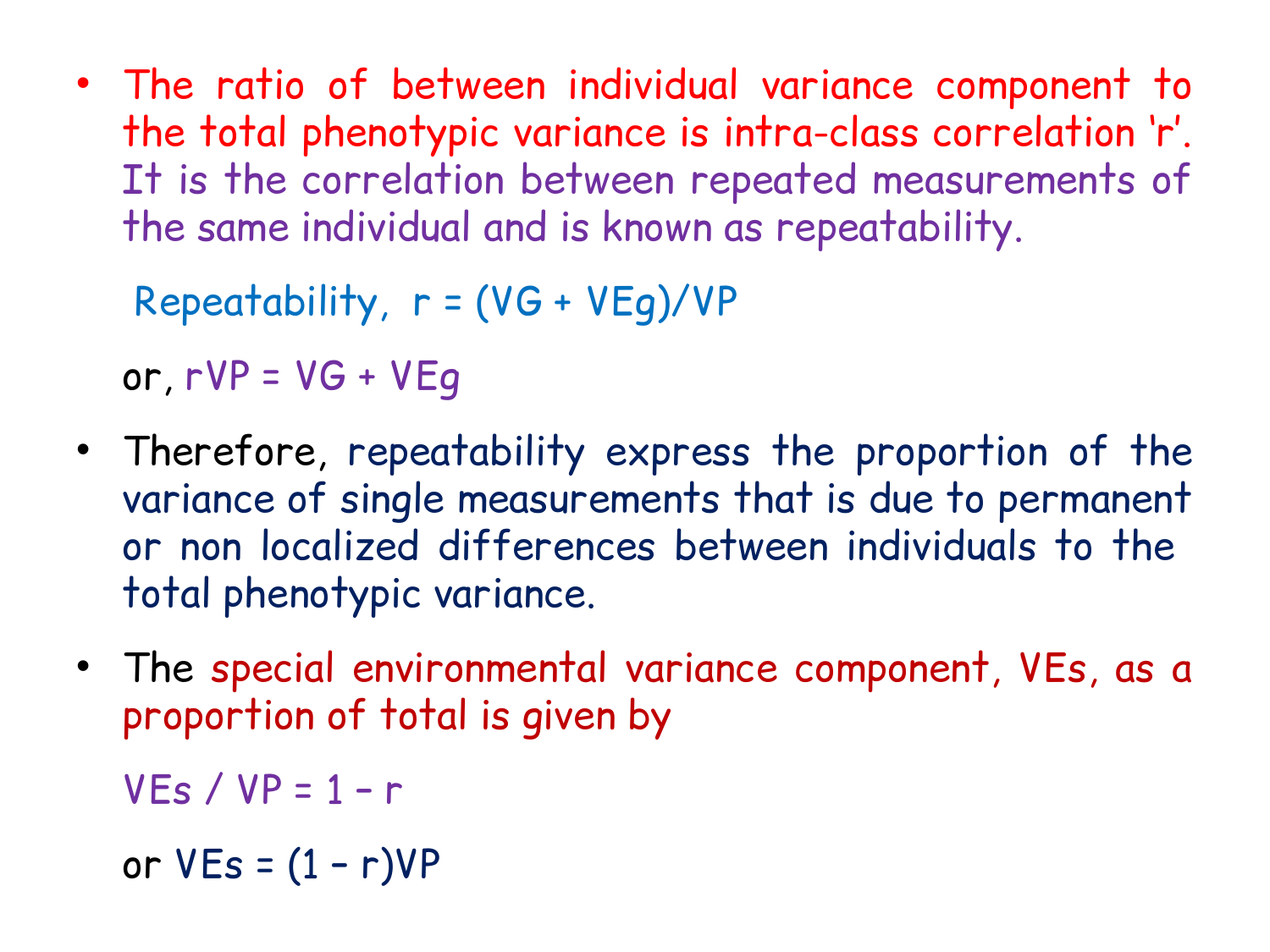

The ratio of between individual variance component to the total phenotypic variance is intra-class correlation ‘r’. It is the correlation between repeated measurements of the same individual and is known as repeatability.
		 Repeatability,  r = (VG + VEg)/VP
				or, rVP = VG + VEg
Therefore, repeatability express the proportion of the variance of single measurements that is due to permanent or non localized differences between individuals to the  total phenotypic variance.
The special environmental variance component, VEs, as a proportion of total is given by
				VEs / VP = 1 – r
				or VEs = (1 – r)VP